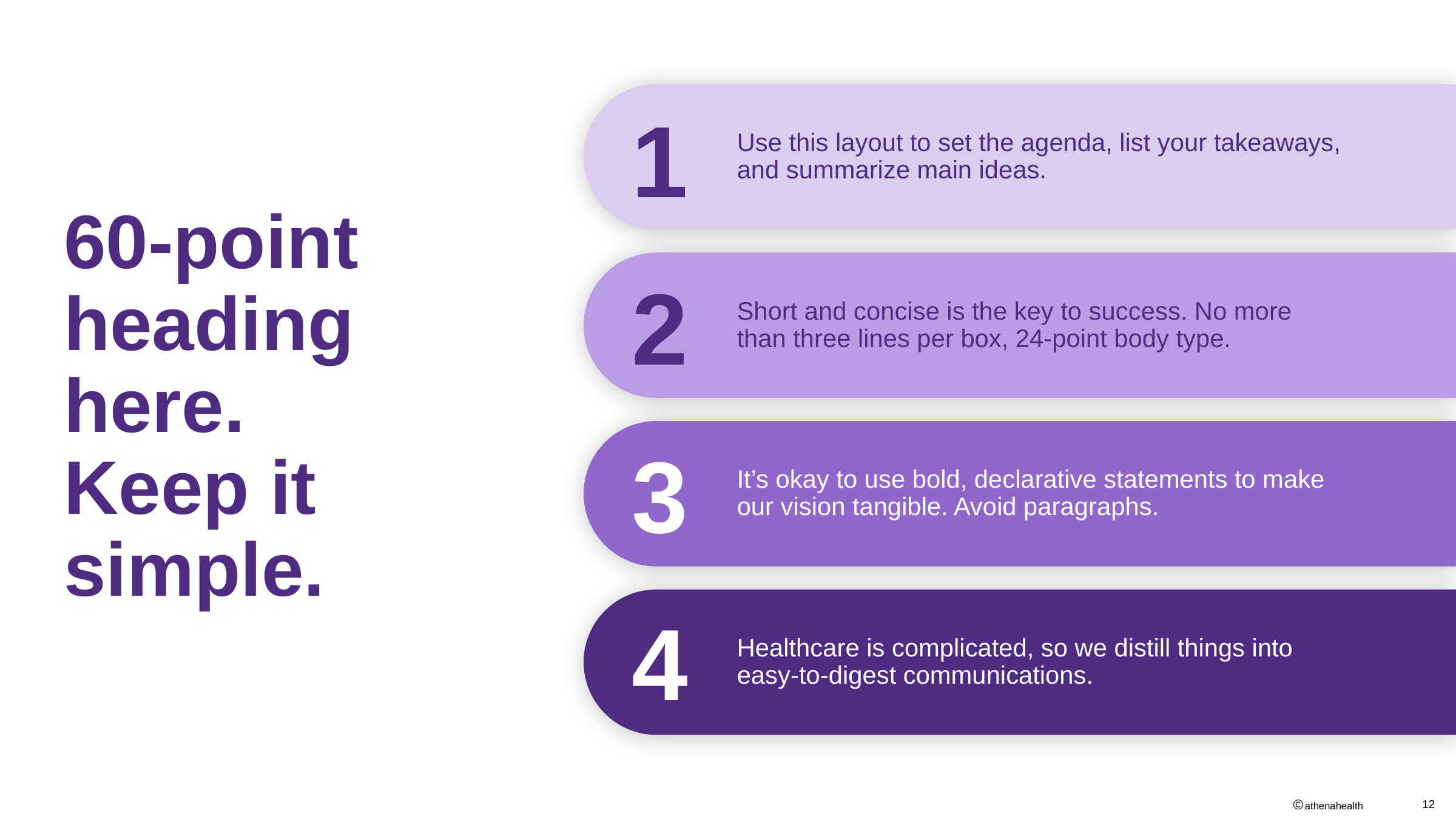

1
2
3
4
Use this layout to set the agenda, list your takeaways, and summarize main ideas.
# 60-point heading here. Keep it simple.
Short and concise is the key to success. No more than three lines per box, 24-point body type.
It’s okay to use bold, declarative statements to make our vision tangible. Avoid paragraphs.
Healthcare is complicated, so we distill things into easy-to-digest communications.